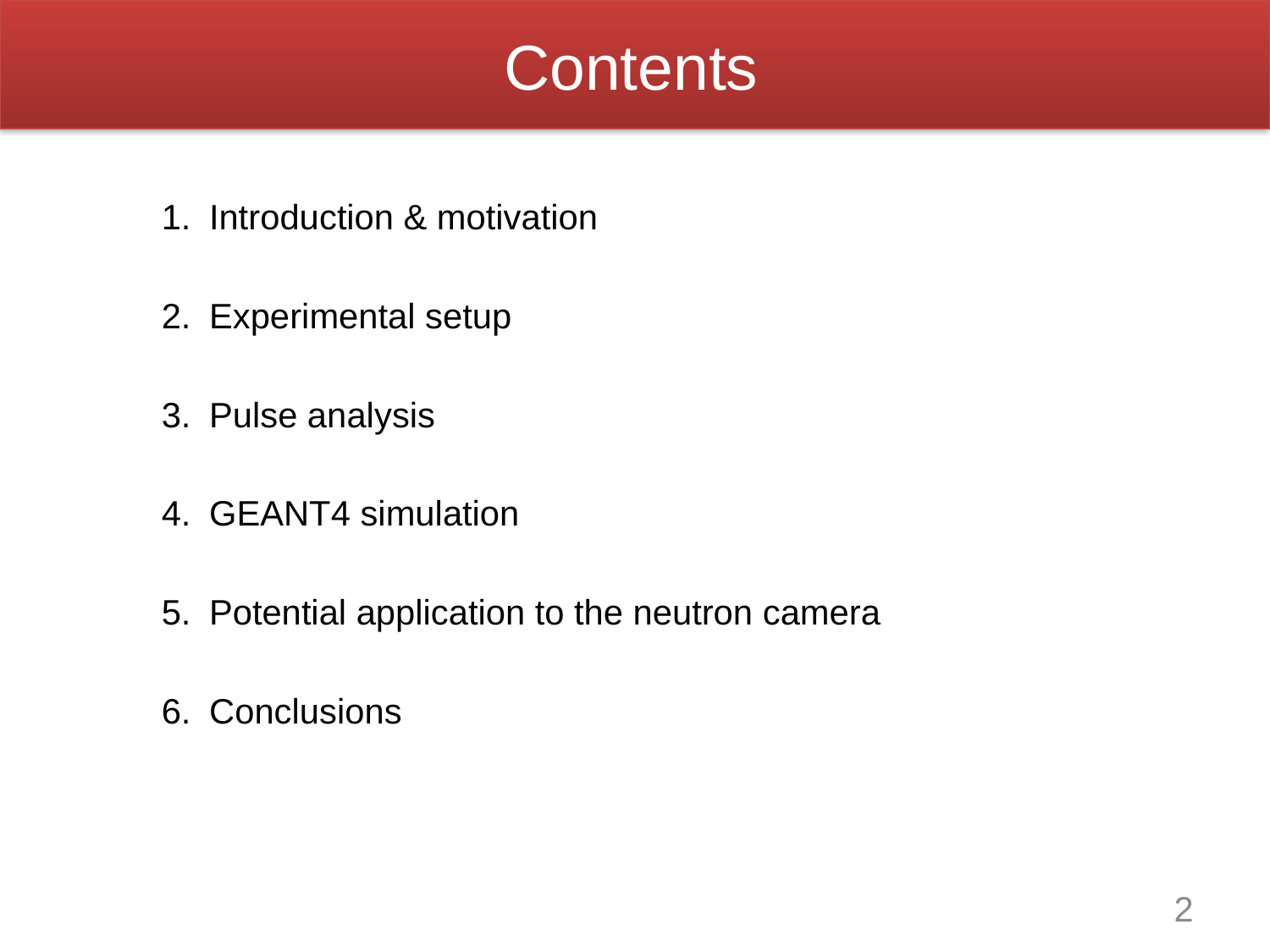

# Contents
Introduction & motivation

Experimental setup

Pulse analysis

GEANT4 simulation

Potential application to the neutron camera

Conclusions
2